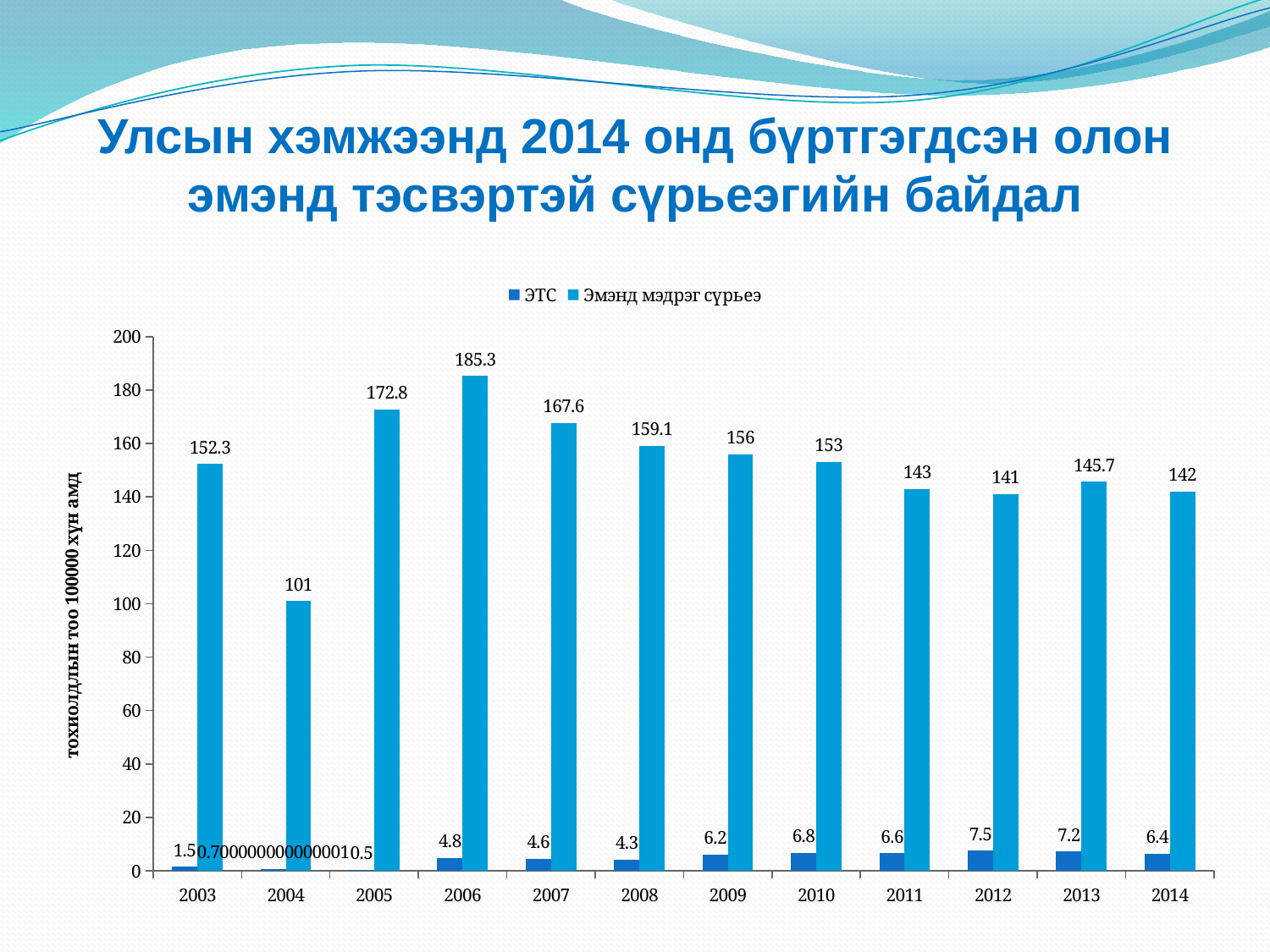

# Улсын хэмжээнд 2014 онд бүртгэгдсэн олон эмэнд тэсвэртэй сүрьеэгийн байдал

### Chart

| Category |  |  |
|---|---|---|
| 2003 | 1.5 | 152.3 |
| 2004 | 0.7000000000000006 | 101.0 |
| 2005 | 0.5 | 172.8 |
| 2006 | 4.8 | 185.3 |
| 2007 | 4.6 | 167.60000000000002 |
| 2008 | 4.3 | 159.1 |
| 2009 | 6.2 | 156.0 |
| 2010 | 6.8 | 153.0 |
| 2011 | 6.6 | 143.0 |
| 2012 | 7.5 | 141.0 |
| 2013 | 7.2 | 145.7 |
| 2014 | 6.4 | 142.0 |